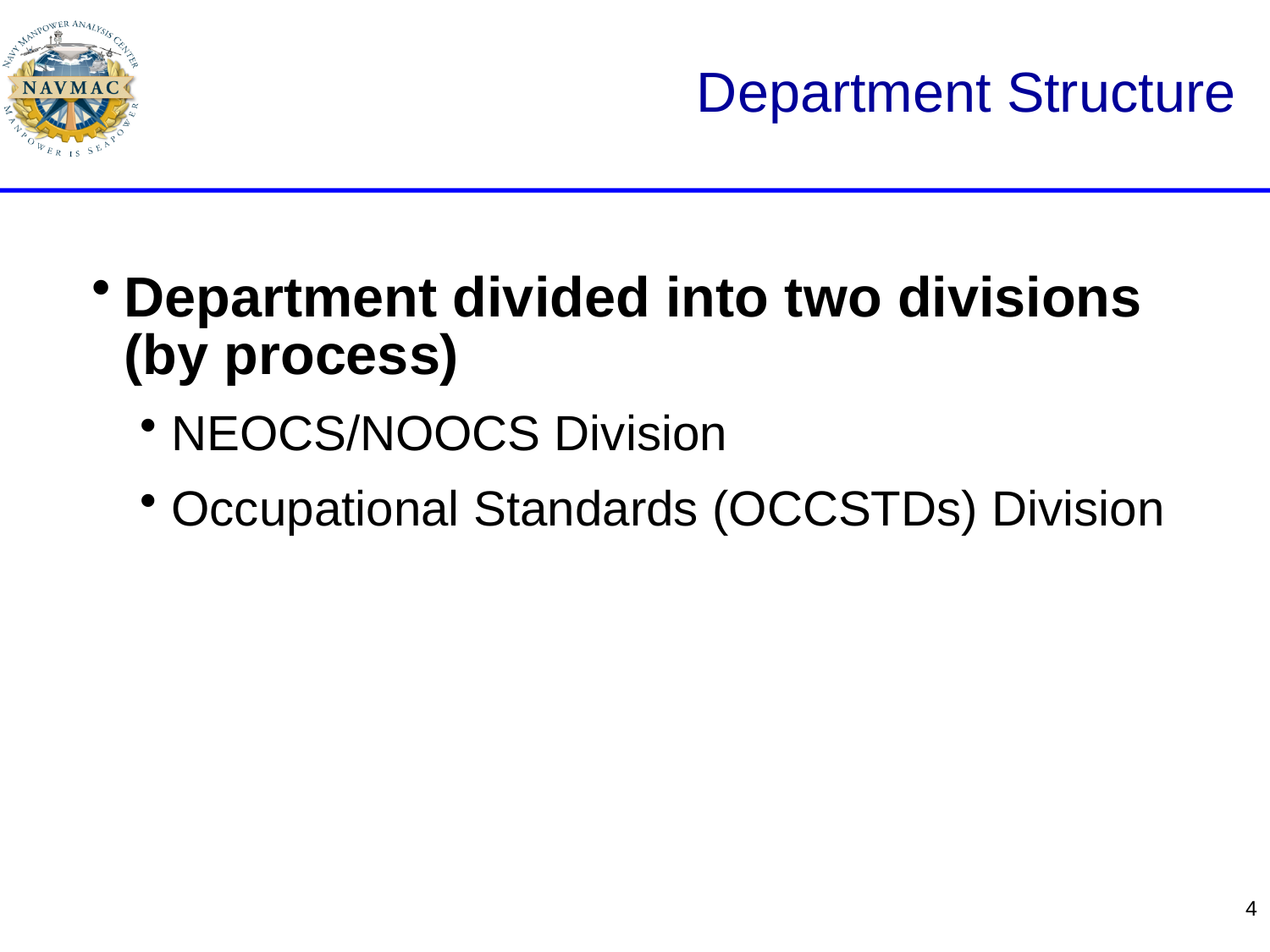

# Department Structure
Department divided into two divisions (by process)
NEOCS/NOOCS Division
Occupational Standards (OCCSTDs) Division

4